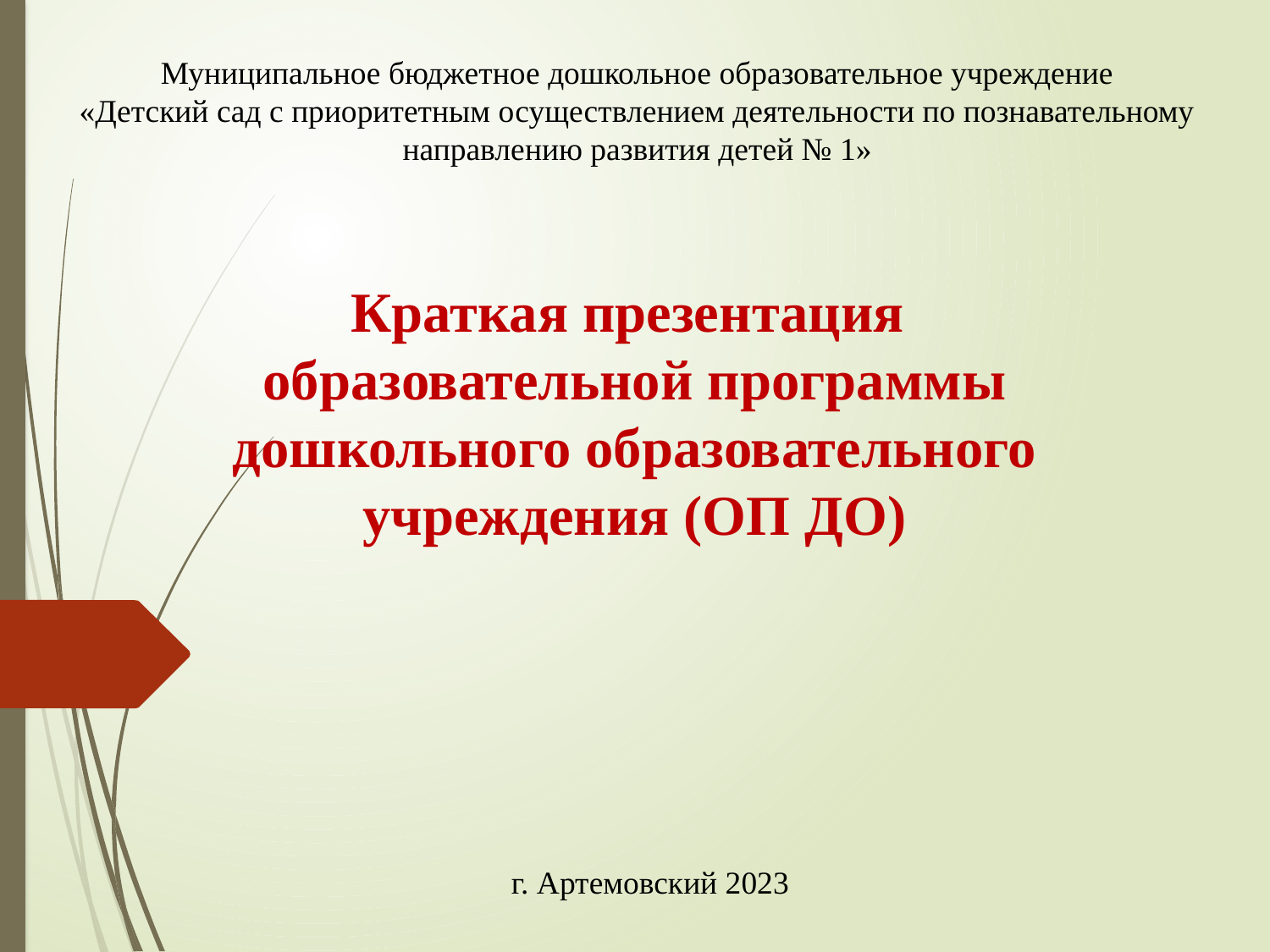

Муниципальное бюджетное дошкольное образовательное учреждение
«Детский сад с приоритетным осуществлением деятельности по познавательному направлению развития детей № 1»
# Краткая презентация образовательной программы дошкольного образовательного учреждения (ОП ДО)
г. Артемовский 2023